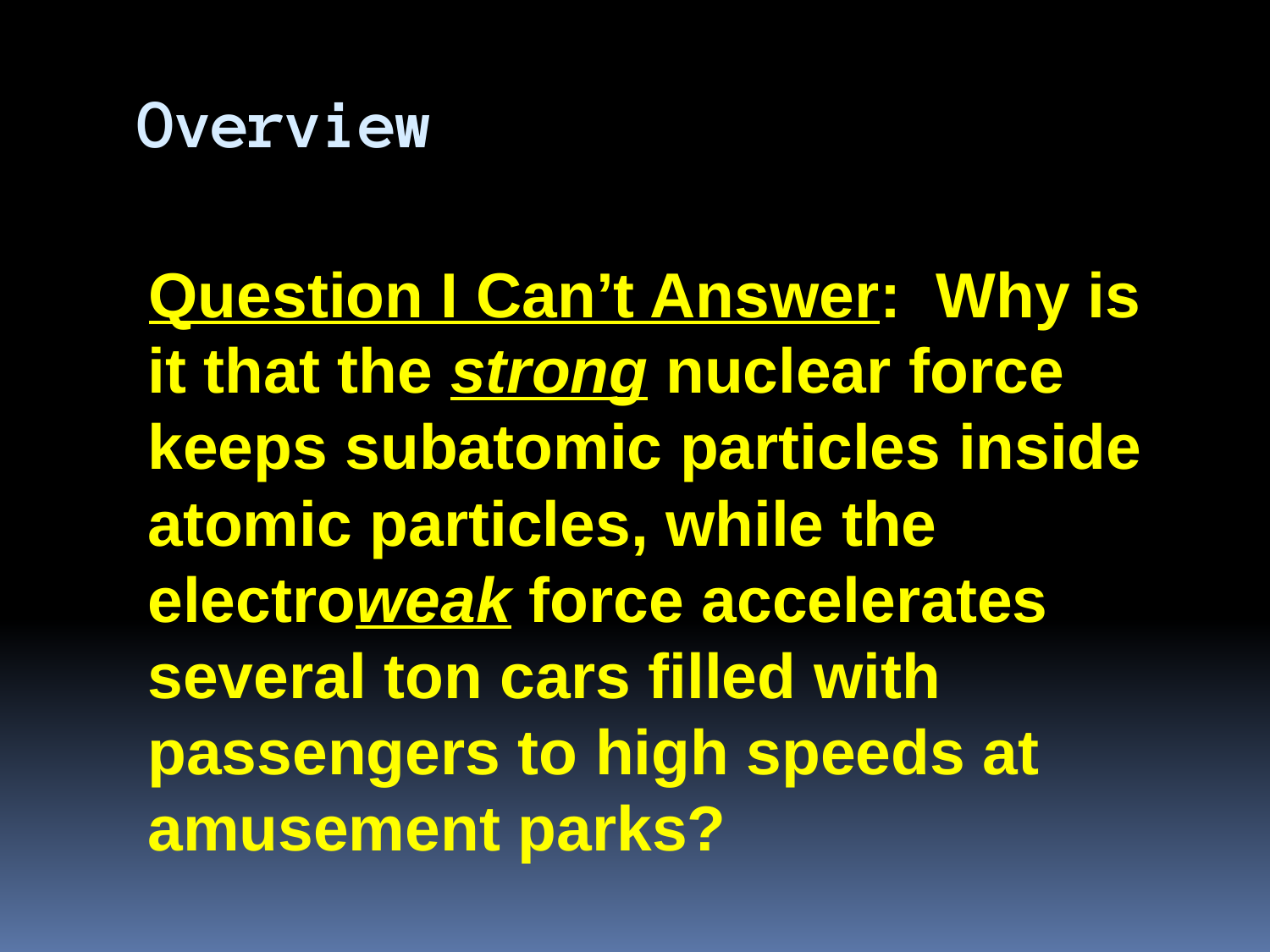

# Overview
Question I Can’t Answer:  Why is it that the strong nuclear force keeps subatomic particles inside atomic particles, while the electroweak force accelerates several ton cars filled with passengers to high speeds at amusement parks?